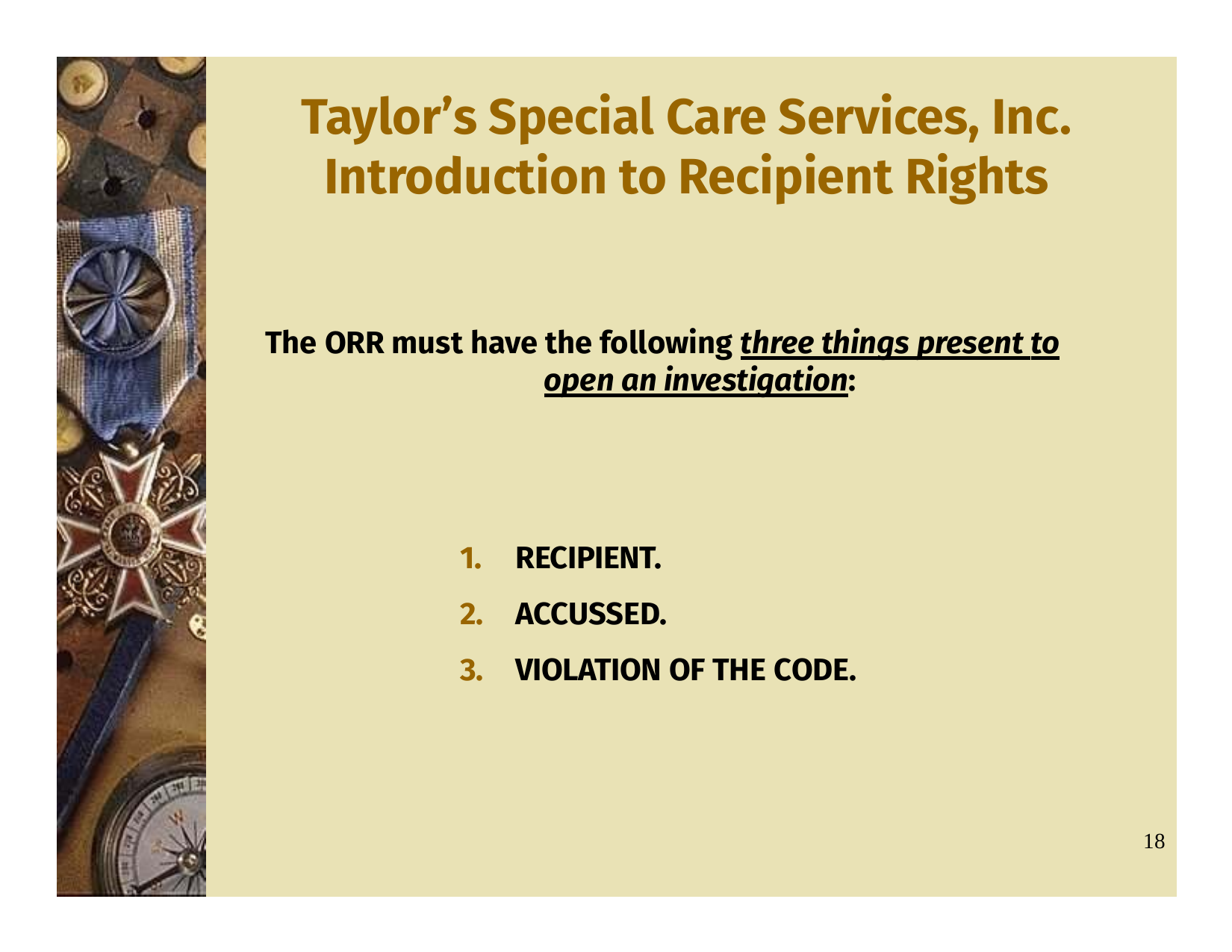

# Taylor’s Special Care Services, Inc.
Introduction to Recipient Rights
The ORR must have the following three things present to
open an investigation:
RECIPIENT.
ACCUSSED.
VIOLATION OF THE CODE.
18